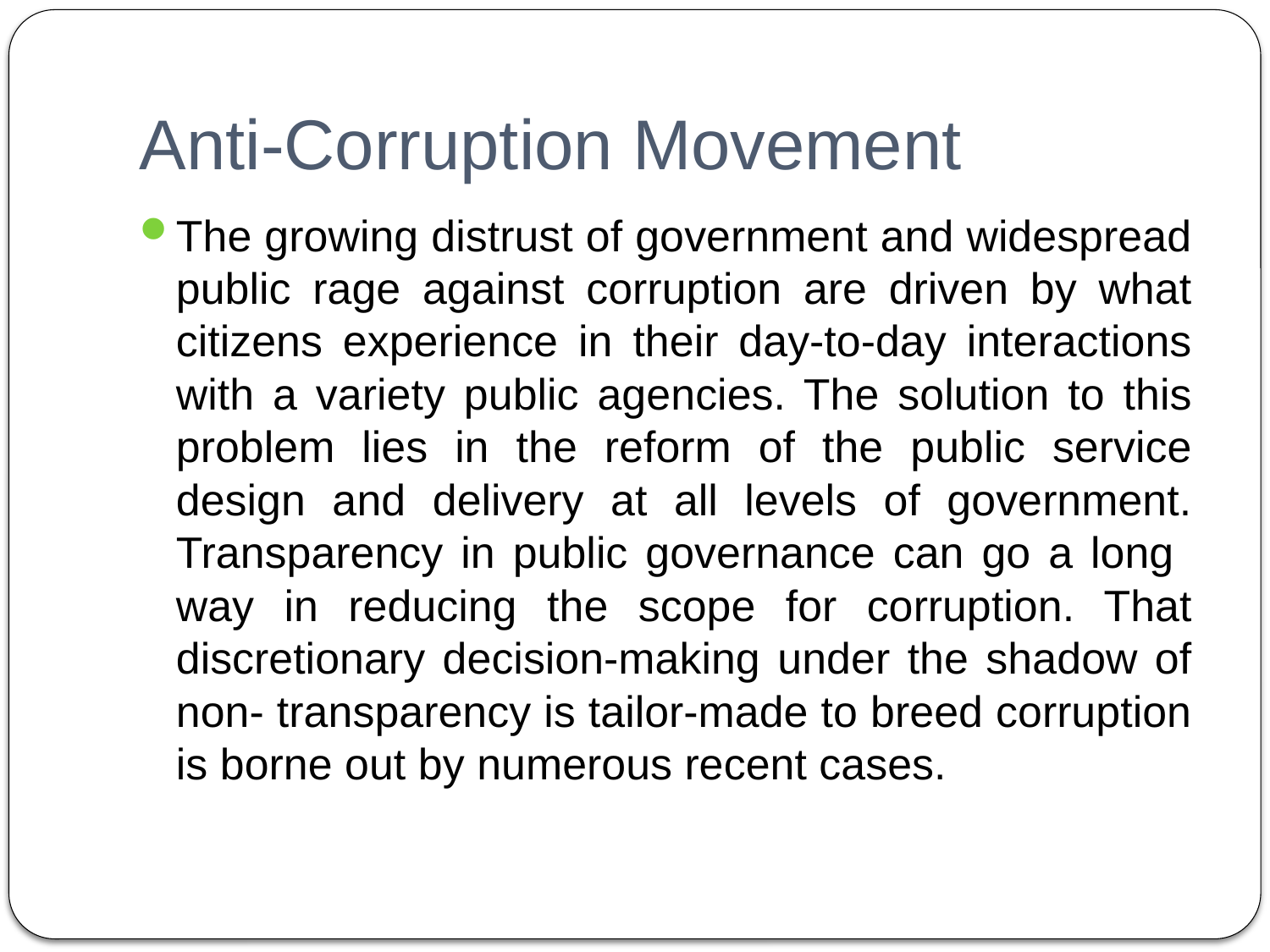

# Anti-Corruption Movement
The growing distrust of government and widespread public rage against corruption are driven by what citizens experience in their day-to-day interactions with a variety public agencies. The solution to this problem lies in the reform of the public service design and delivery at all levels of government. Transparency in public governance can go a long  way in reducing the scope for corruption. That discretionary decision-making under the shadow of non- transparency is tailor-made to breed corruption is borne out by numerous recent cases.